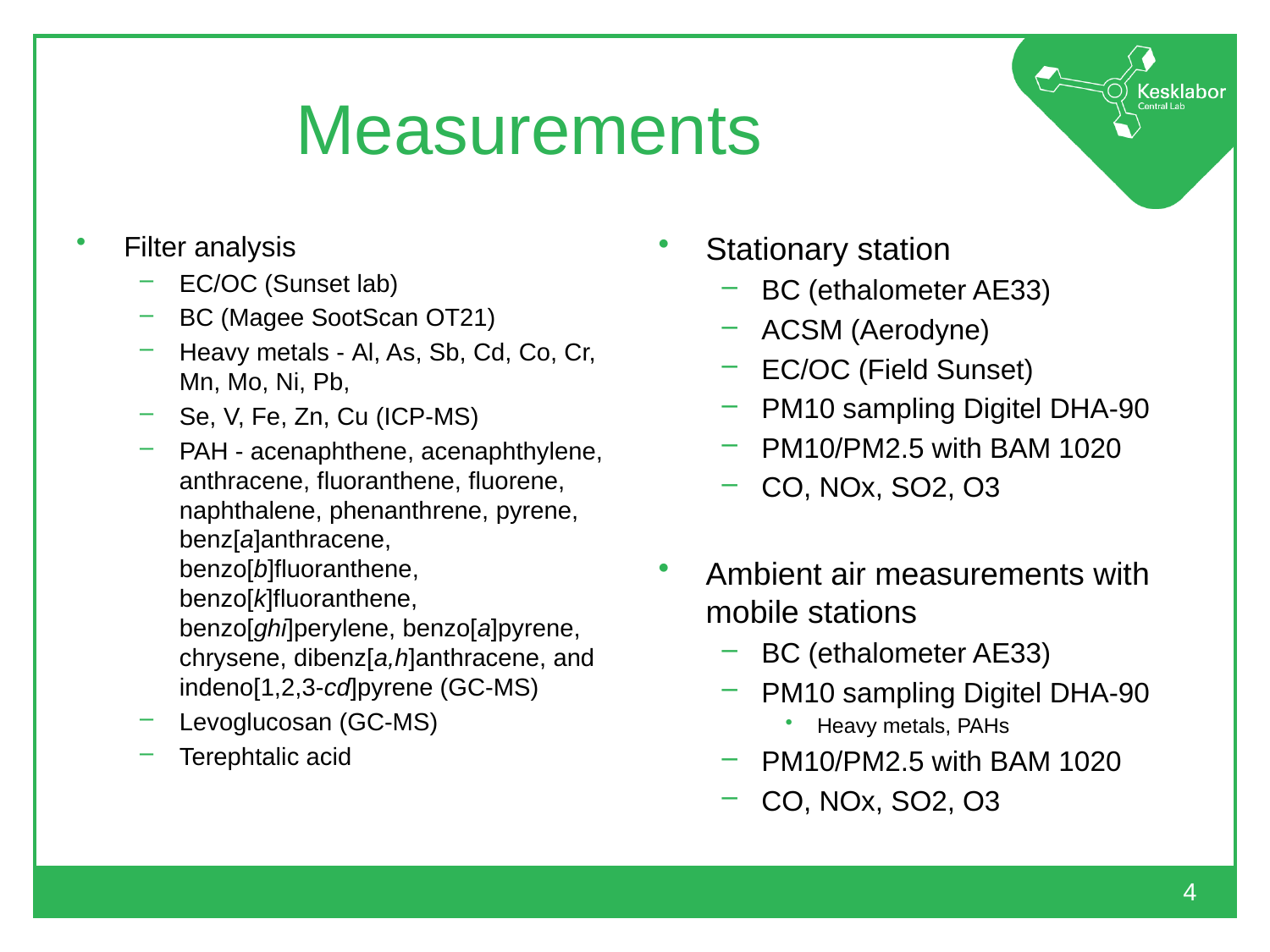

# Measurements
Filter analysis
EC/OC (Sunset lab)
BC (Magee SootScan OT21)
Heavy metals - Al, As, Sb, Cd, Co, Cr, Mn, Mo, Ni, Pb,
Se, V, Fe, Zn, Cu (ICP-MS)
PAH - acenaphthene, acenaphthylene, anthracene, fluoranthene, fluorene, naphthalene, phenanthrene, pyrene, benz[a]anthracene, benzo[b]fluoranthene, benzo[k]fluoranthene, benzo[ghi]perylene, benzo[a]pyrene, chrysene, dibenz[a,h]anthracene, and indeno[1,2,3-cd]pyrene (GC-MS)
Levoglucosan (GC-MS)
Terephtalic acid

Stationary station
BC (ethalometer AE33)
ACSM (Aerodyne)
EC/OC (Field Sunset)
PM10 sampling Digitel DHA-90
PM10/PM2.5 with BAM 1020
CO, NOx, SO2, O3

Ambient air measurements with mobile stations
BC (ethalometer AE33)
PM10 sampling Digitel DHA-90
Heavy metals, PAHs
PM10/PM2.5 with BAM 1020
CO, NOx, SO2, O3

4